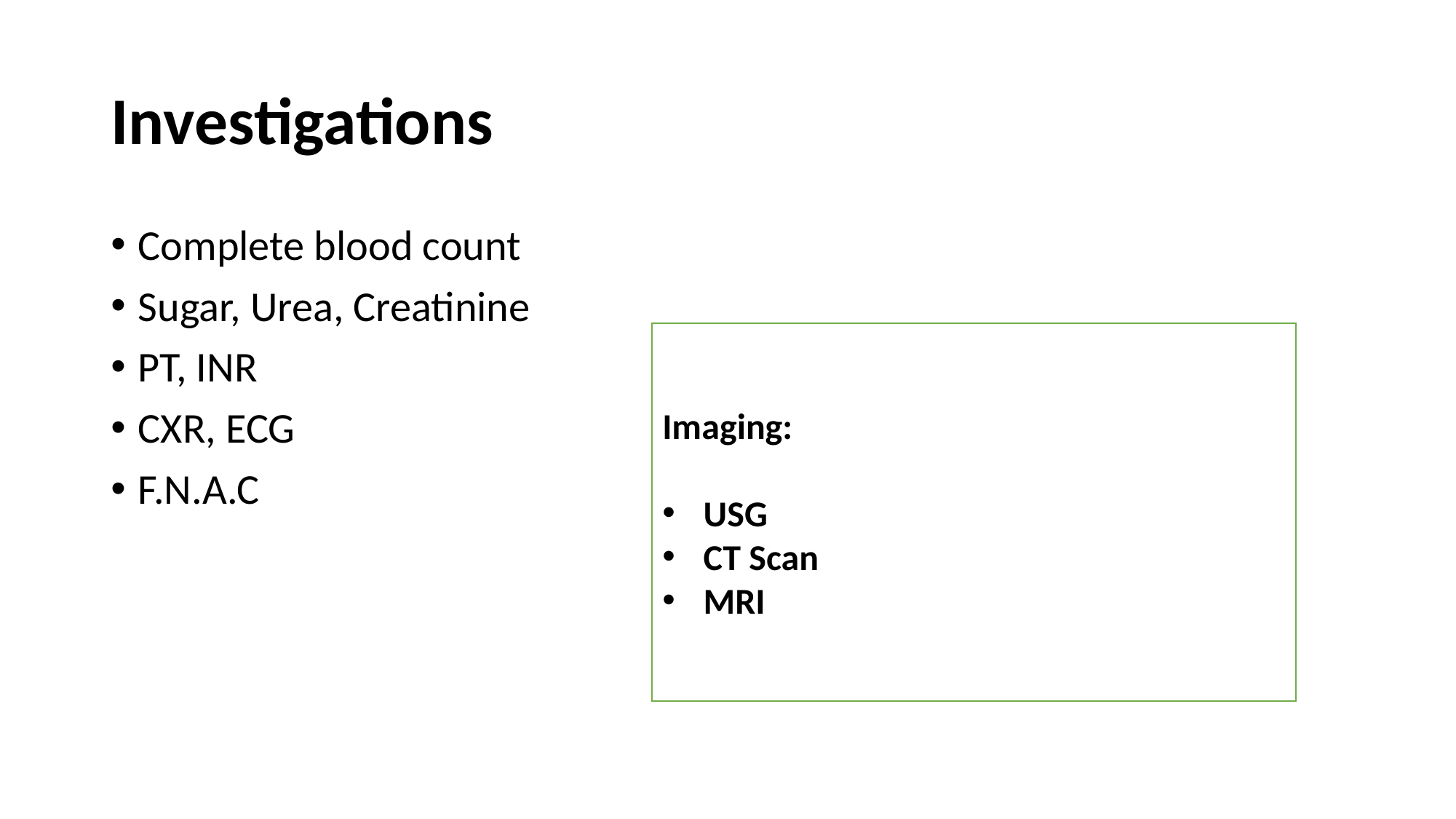

# Investigations
Complete blood count
Sugar, Urea, Creatinine
PT, INR
CXR, ECG
F.N.A.C
Imaging:

USG
CT Scan
MRI